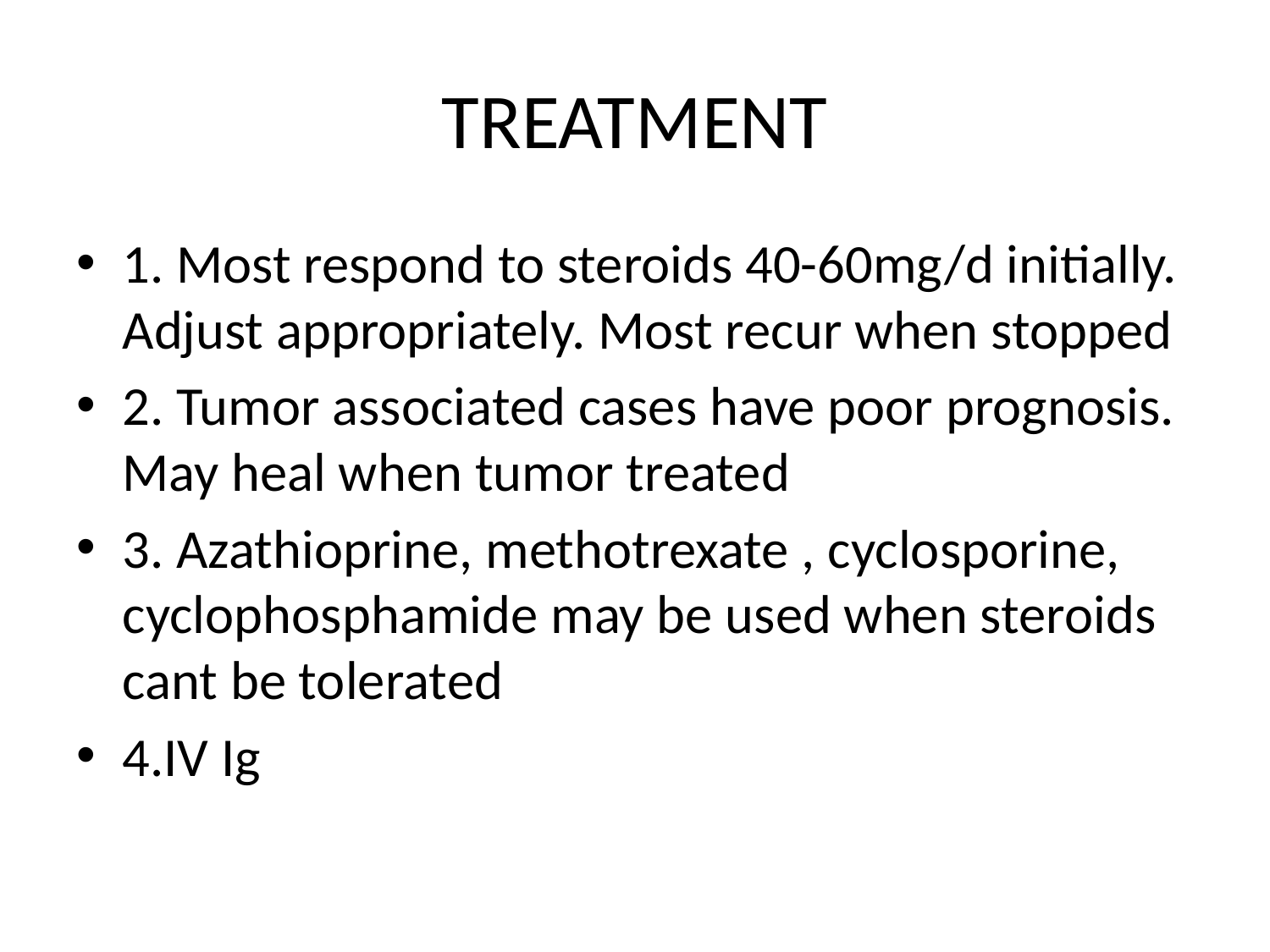

# TREATMENT
1. Most respond to steroids 40-60mg/d initially. Adjust appropriately. Most recur when stopped
2. Tumor associated cases have poor prognosis. May heal when tumor treated
3. Azathioprine, methotrexate , cyclosporine, cyclophosphamide may be used when steroids cant be tolerated
4.IV Ig